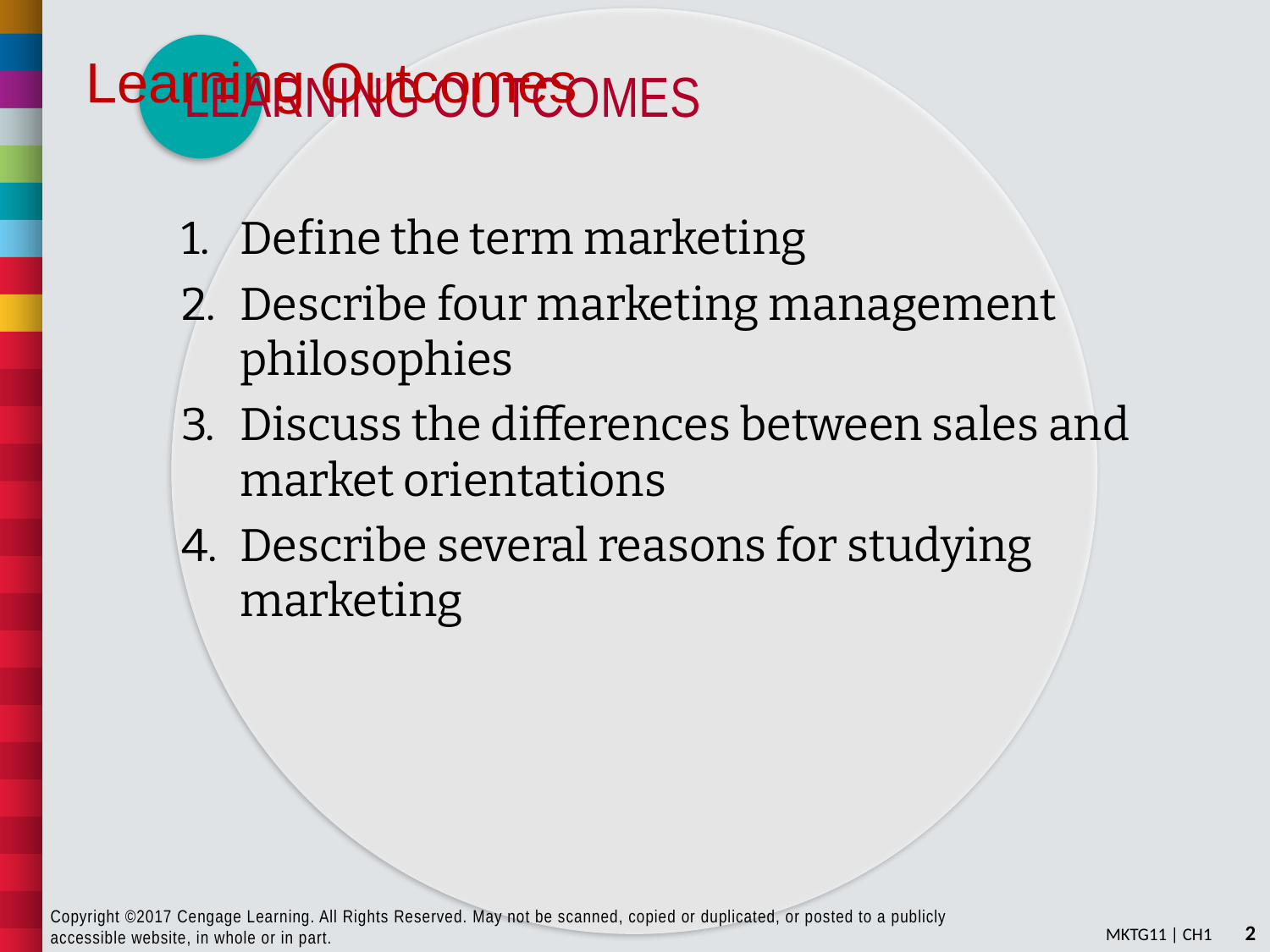

# Learning Outcomes
Define the term marketing
Describe four marketing management philosophies
Discuss the differences between sales and market orientations
Describe several reasons for studying marketing